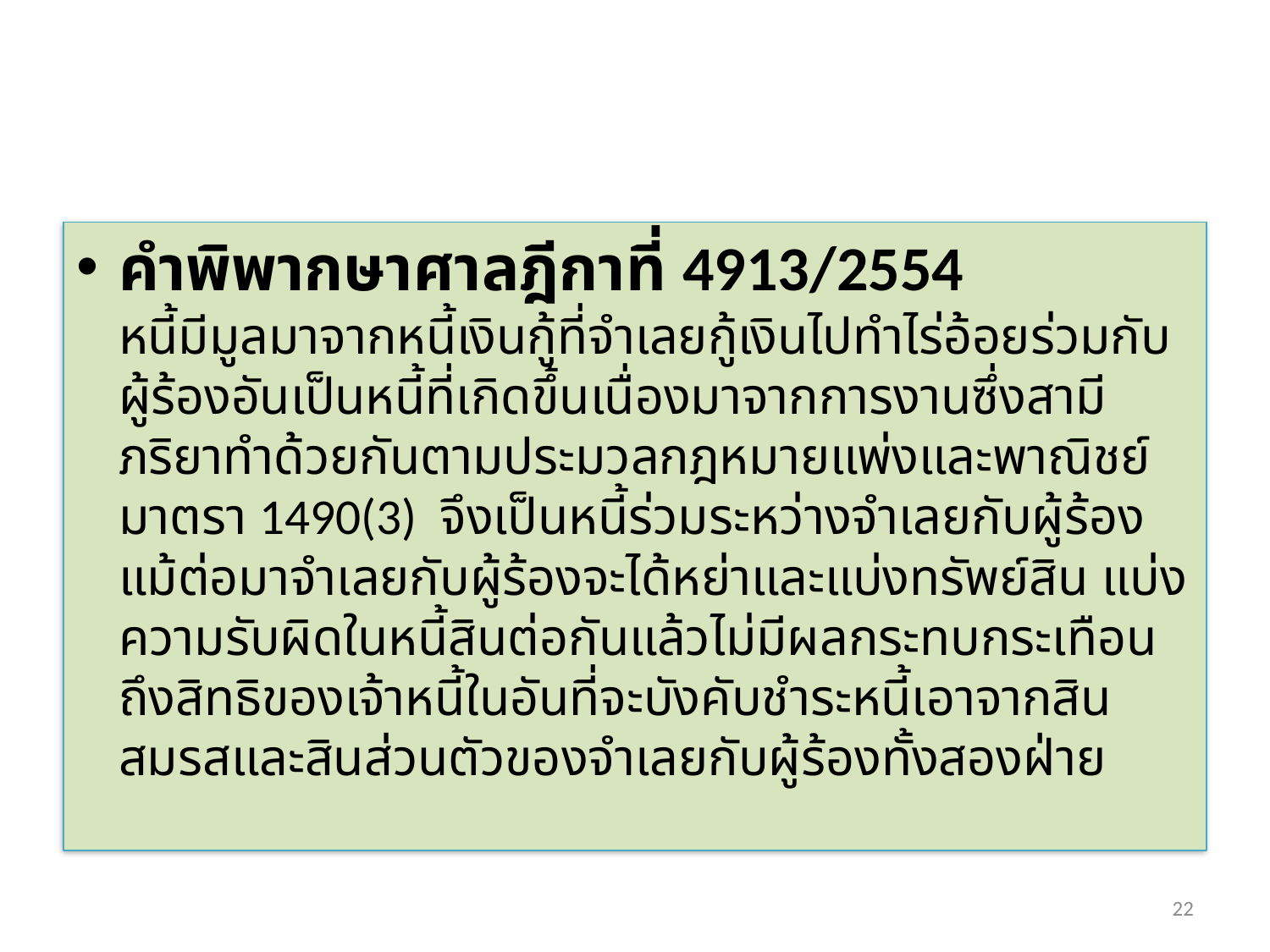

#
คำพิพากษาศาลฎีกาที่ 4913/2554 
หนี้มีมูลมาจากหนี้เงินกู้ที่จำเลยกู้เงินไปทำไร่อ้อยร่วมกับผู้ร้องอันเป็นหนี้ที่เกิดขึ้นเนื่องมาจากการงานซึ่งสามีภริยาทำด้วยกันตามประมวลกฎหมายแพ่งและพาณิชย์ มาตรา 1490(3)  จึงเป็นหนี้ร่วมระหว่างจำเลยกับผู้ร้อง แม้ต่อมาจำเลยกับผู้ร้องจะได้หย่าและแบ่งทรัพย์สิน แบ่งความรับผิดในหนี้สินต่อกันแล้วไม่มีผลกระทบกระเทือนถึงสิทธิของเจ้าหนี้ในอันที่จะบังคับชำระหนี้เอาจากสินสมรสและสินส่วนตัวของจำเลยกับผู้ร้องทั้งสองฝ่าย
22